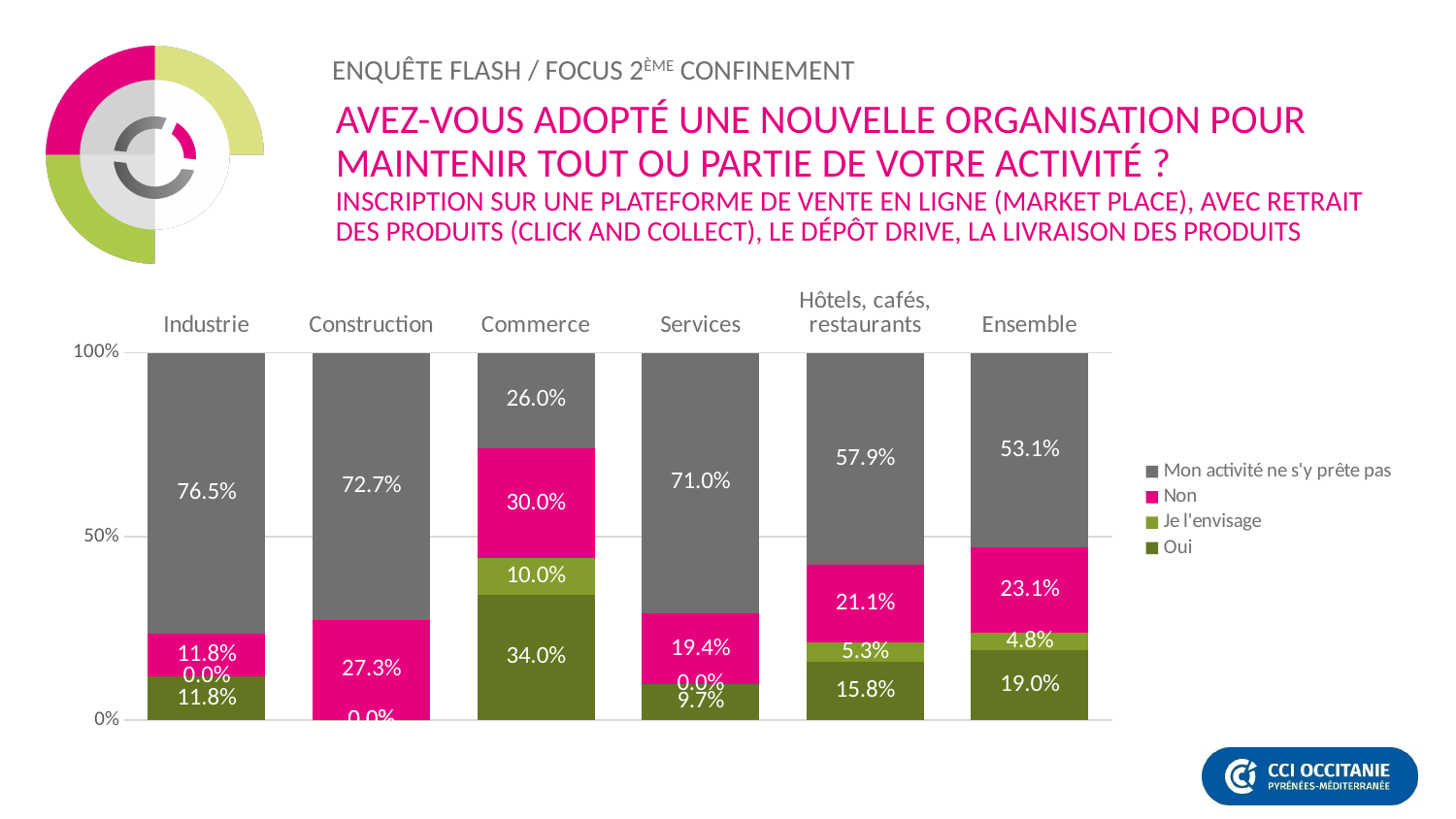

# Avez-vous adopté une nouvelle organisation pour maintenir tout ou partie de votre activité ? Inscription sur une plateforme de vente en ligne (market place), avec retrait des produits (click and collect), le dépôt drive, la livraison des produits

### Chart

| Category | Oui | Je l'envisage | Non | Mon activité ne s'y prête pas |
|---|---|---|---|---|
| Industrie | 0.118 | 0.0 | 0.118 | 0.765 |
| Construction | 0.0 | 0.0 | 0.273 | 0.727 |
| Commerce | 0.34 | 0.1 | 0.3 | 0.26 |
| Services | 0.097 | 0.0 | 0.194 | 0.71 |
| Hôtels, cafés, restaurants | 0.158 | 0.053 | 0.211 | 0.579 |
| Ensemble | 0.19 | 0.048 | 0.231 | 0.531 |